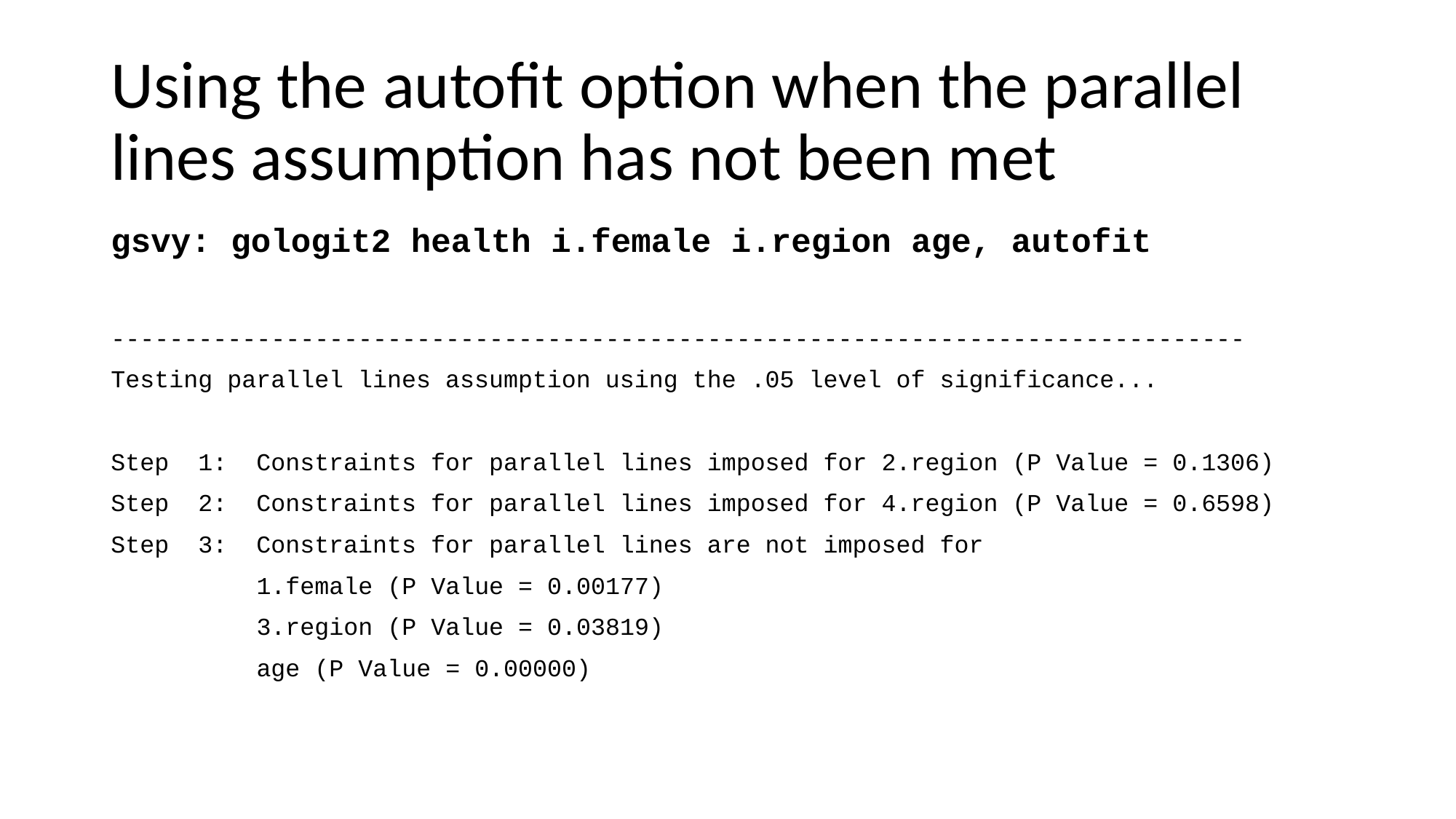

# Using the autofit option when the parallel lines assumption has not been met
gsvy: gologit2 health i.female i.region age, autofit

------------------------------------------------------------------------------
Testing parallel lines assumption using the .05 level of significance...

Step  1:  Constraints for parallel lines imposed for 2.region (P Value = 0.1306)
Step  2:  Constraints for parallel lines imposed for 4.region (P Value = 0.6598)
Step  3:  Constraints for parallel lines are not imposed for
          1.female (P Value = 0.00177)
          3.region (P Value = 0.03819)
          age (P Value = 0.00000)